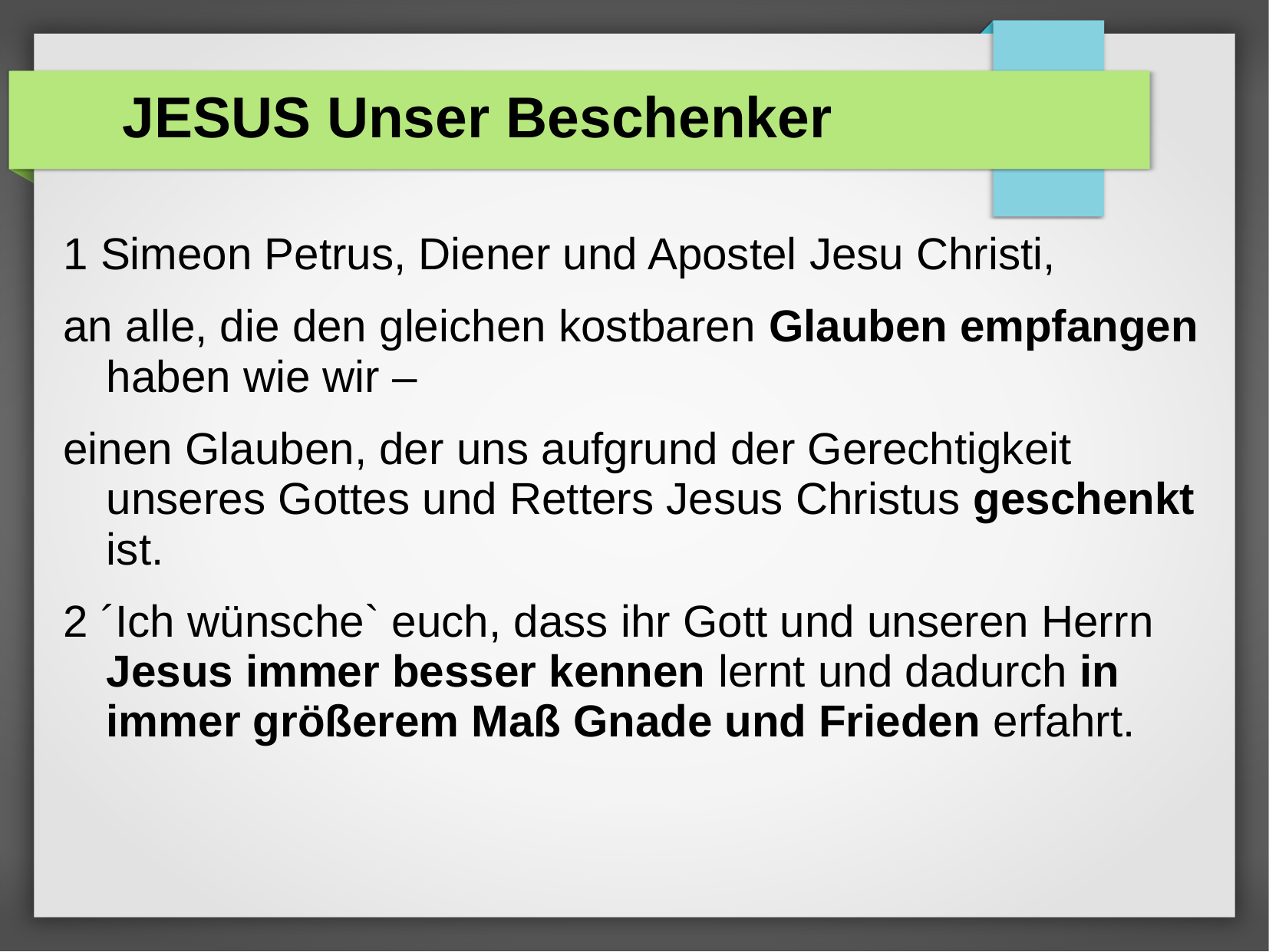

JESUS Unser Beschenker
1 Simeon Petrus, Diener und Apostel Jesu Christi,
an alle, die den gleichen kostbaren Glauben empfangen haben wie wir –
einen Glauben, der uns aufgrund der Gerechtigkeit unseres Gottes und Retters Jesus Christus geschenkt ist.
2 ´Ich wünsche` euch, dass ihr Gott und unseren Herrn Jesus immer besser kennen lernt und dadurch in immer größerem Maß Gnade und Frieden erfahrt.